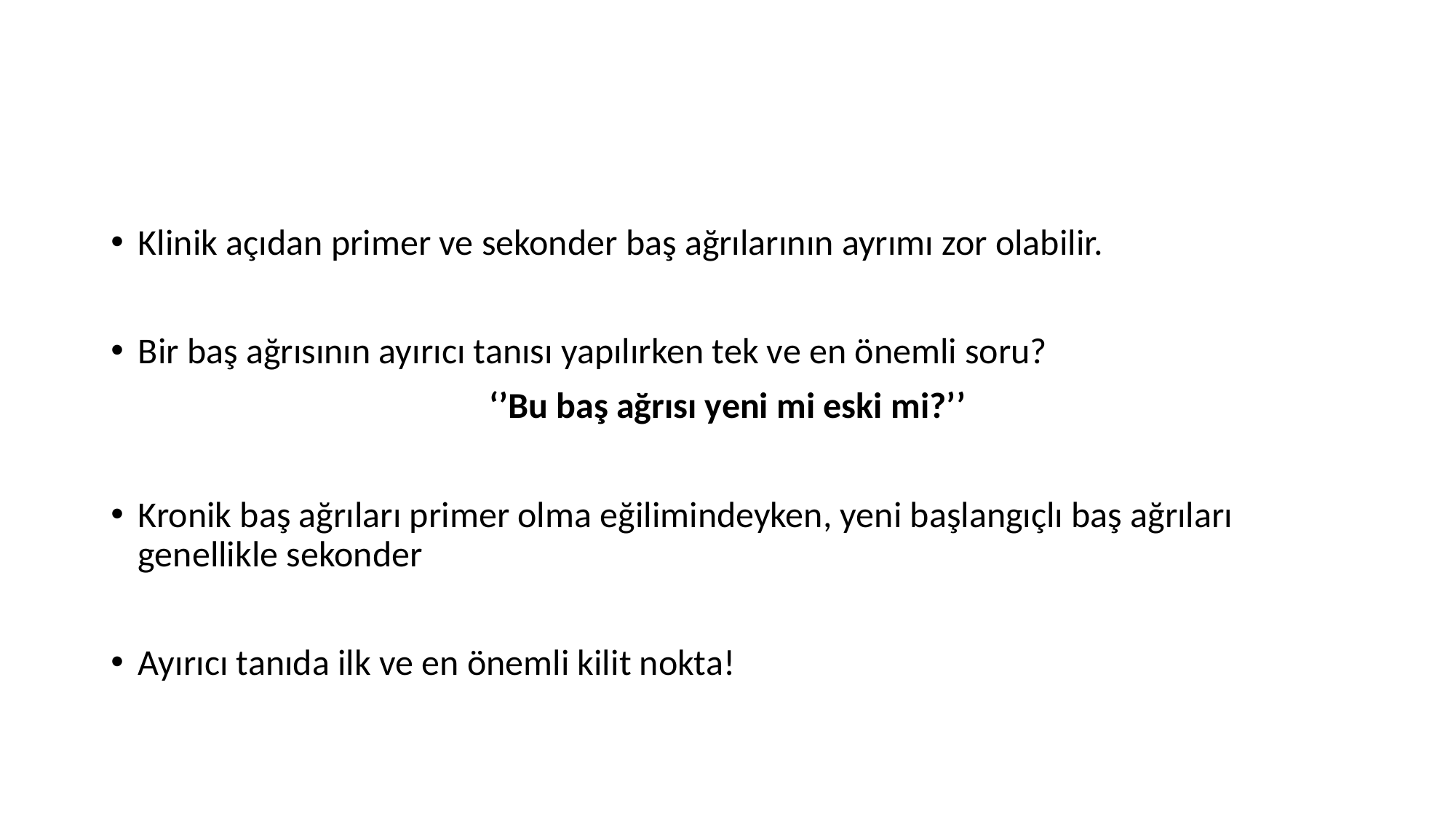

#
Klinik açıdan primer ve sekonder baş ağrılarının ayrımı zor olabilir.

Bir baş ağrısının ayırıcı tanısı yapılırken tek ve en önemli soru?
‘’Bu baş ağrısı yeni mi eski mi?’’

Kronik baş ağrıları primer olma eğilimindeyken, yeni başlangıçlı baş ağrıları genellikle sekonder

Ayırıcı tanıda ilk ve en önemli kilit nokta!